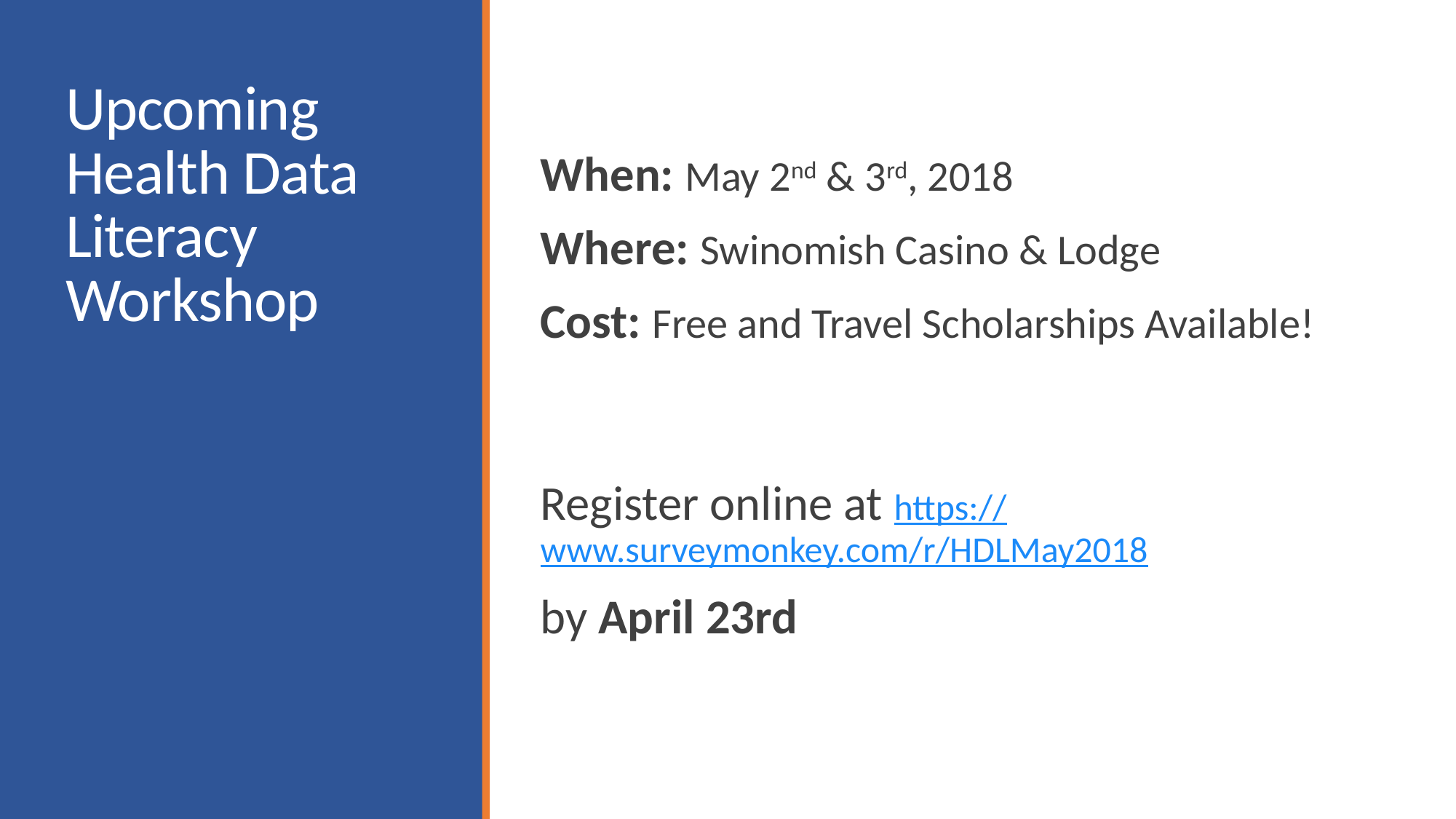

# Upcoming Health Data Literacy Workshop
When: May 2nd & 3rd, 2018
Where: Swinomish Casino & Lodge
Cost: Free and Travel Scholarships Available!

Register online at https://www.surveymonkey.com/r/HDLMay2018
by April 23rd